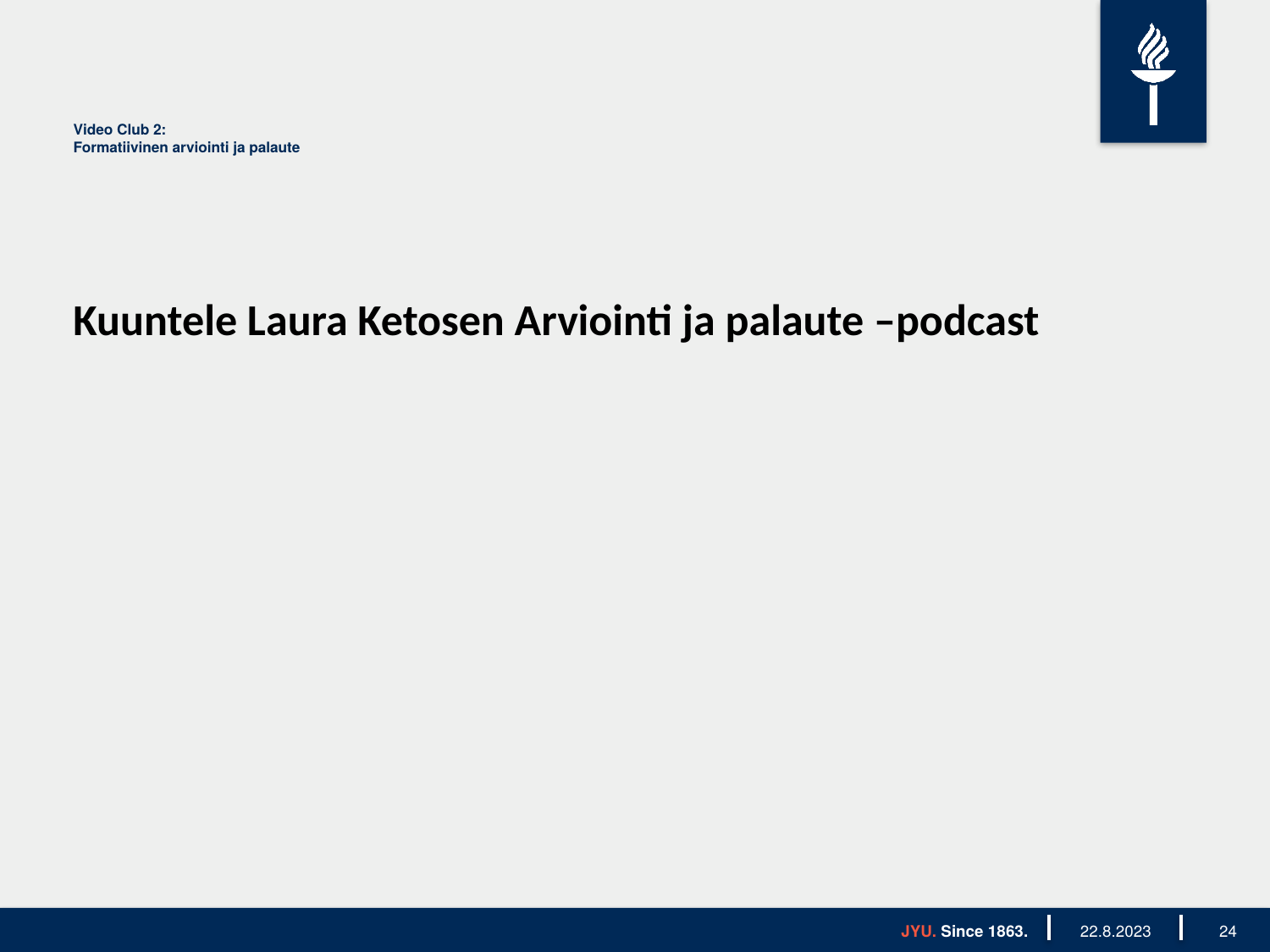

# Video Club 2: Formatiivinen arviointi ja palaute
Kuuntele Laura Ketosen Arviointi ja palaute –podcast
JYU. Since 1863.
22.8.2023
24